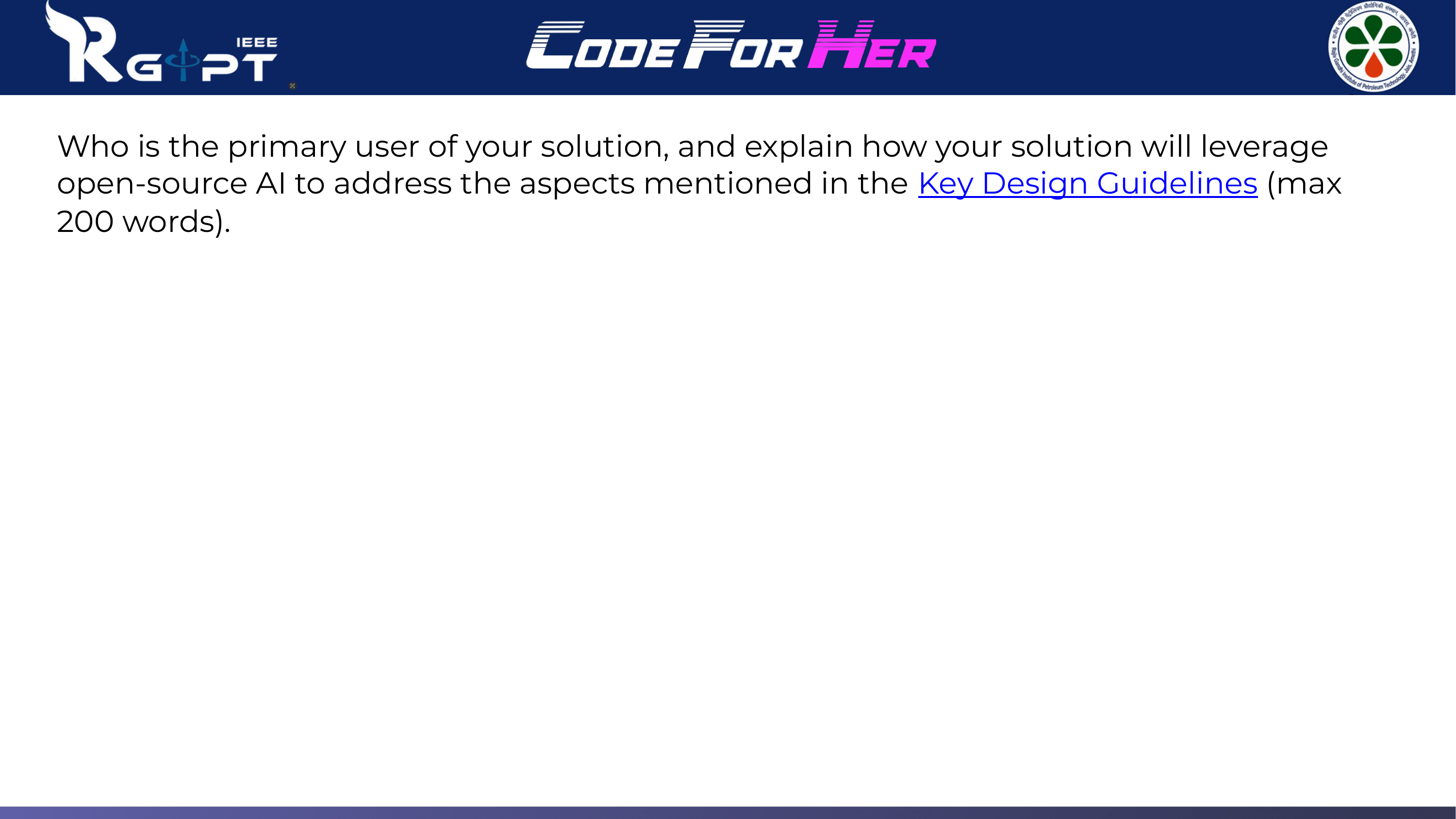

Who is the primary user of your solution, and explain how your solution will leverage open-source AI to address the aspects mentioned in the Key Design Guidelines (max 200 words).